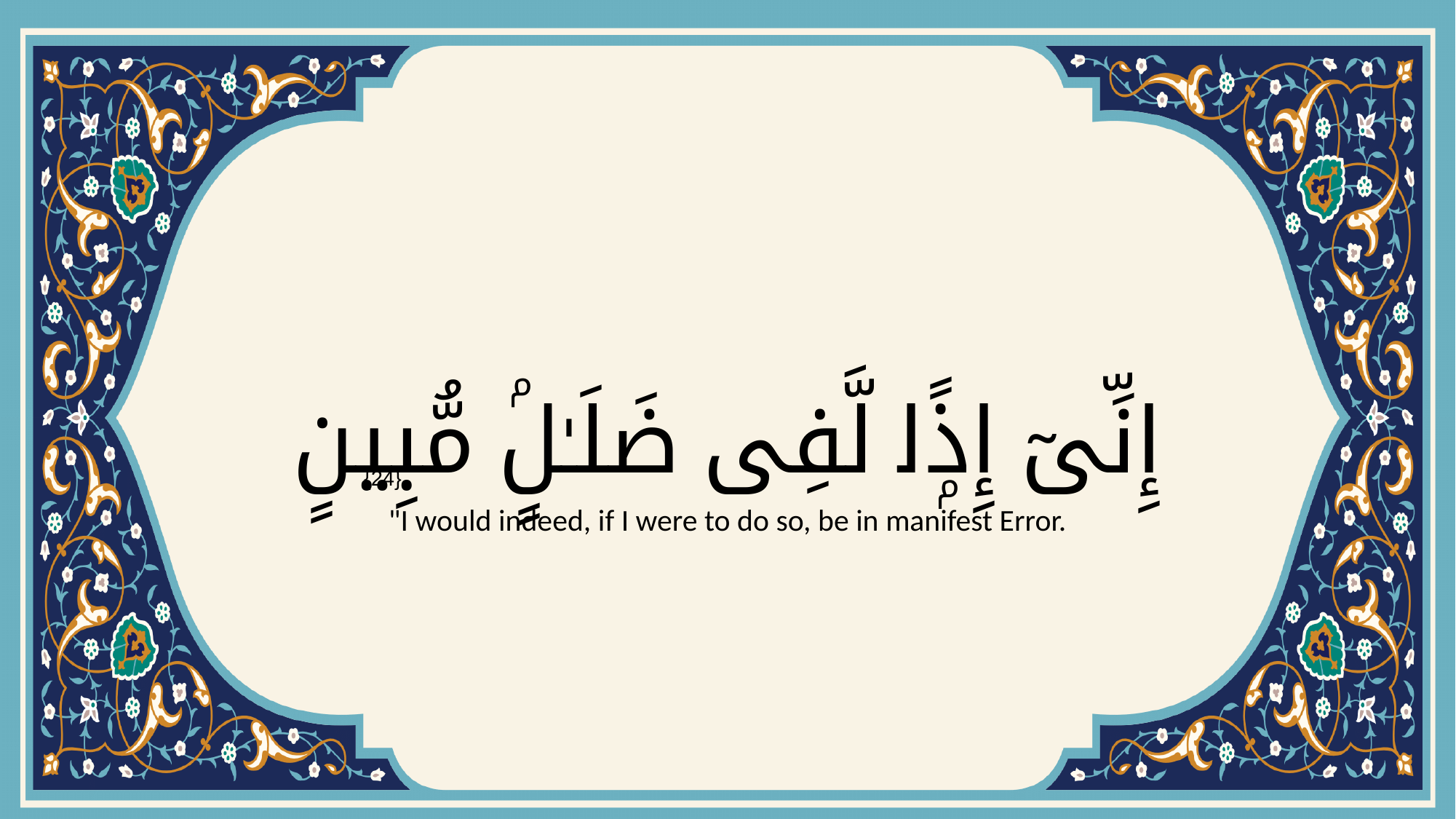

# إِنِّىٓ إِذًۭا لَّفِى ضَلَـٰلٍۢ مُّبِينٍ
{24}
"I would indeed, if I were to do so, be in manifest Error.